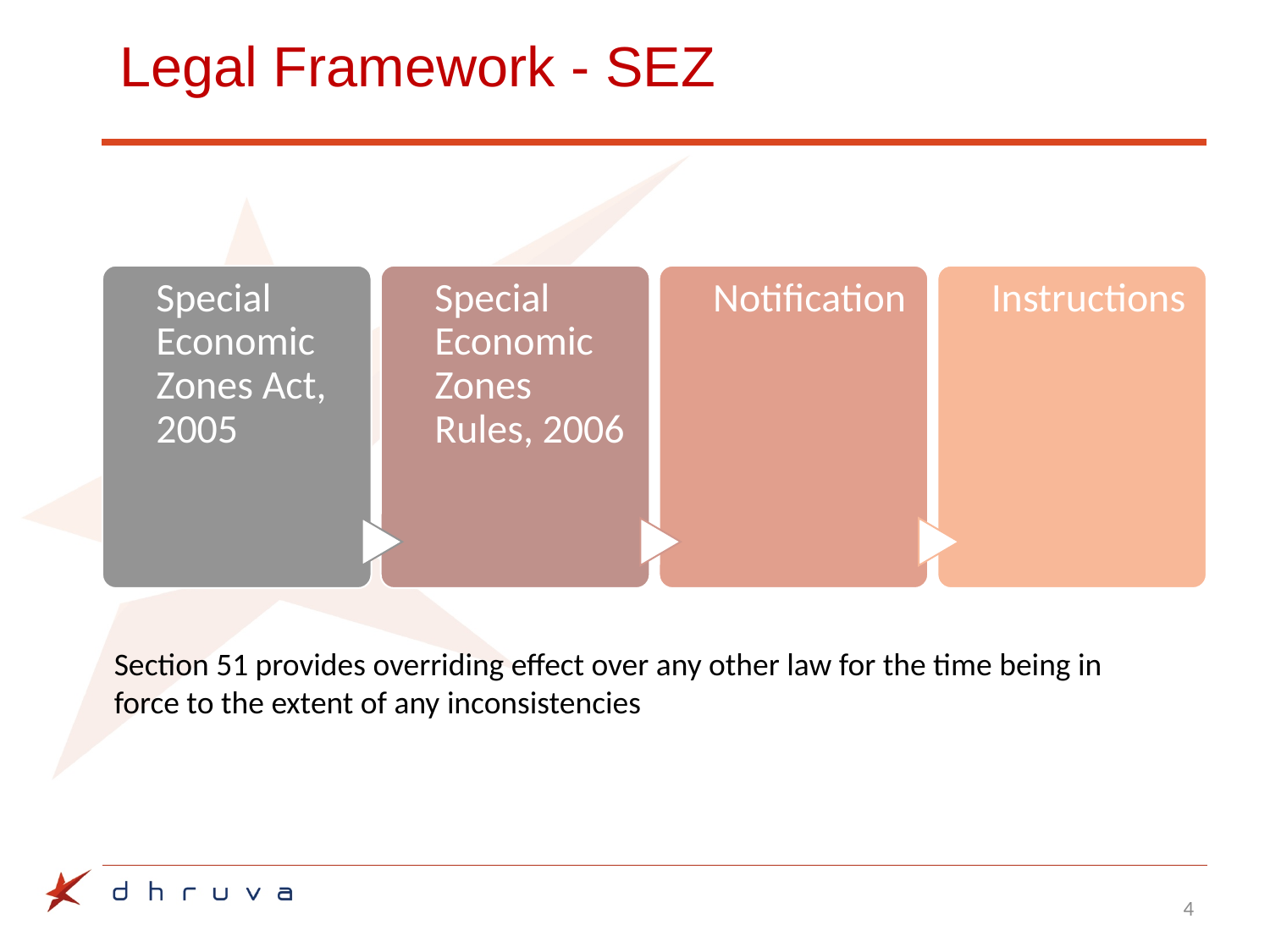

# Legal Framework - SEZ

Special Economic Zones Act, 2005

Special Economic Zones Rules, 2006

Notification

Instructions
Section 51 provides overriding effect over any other law for the time being in force to the extent of any inconsistencies
4